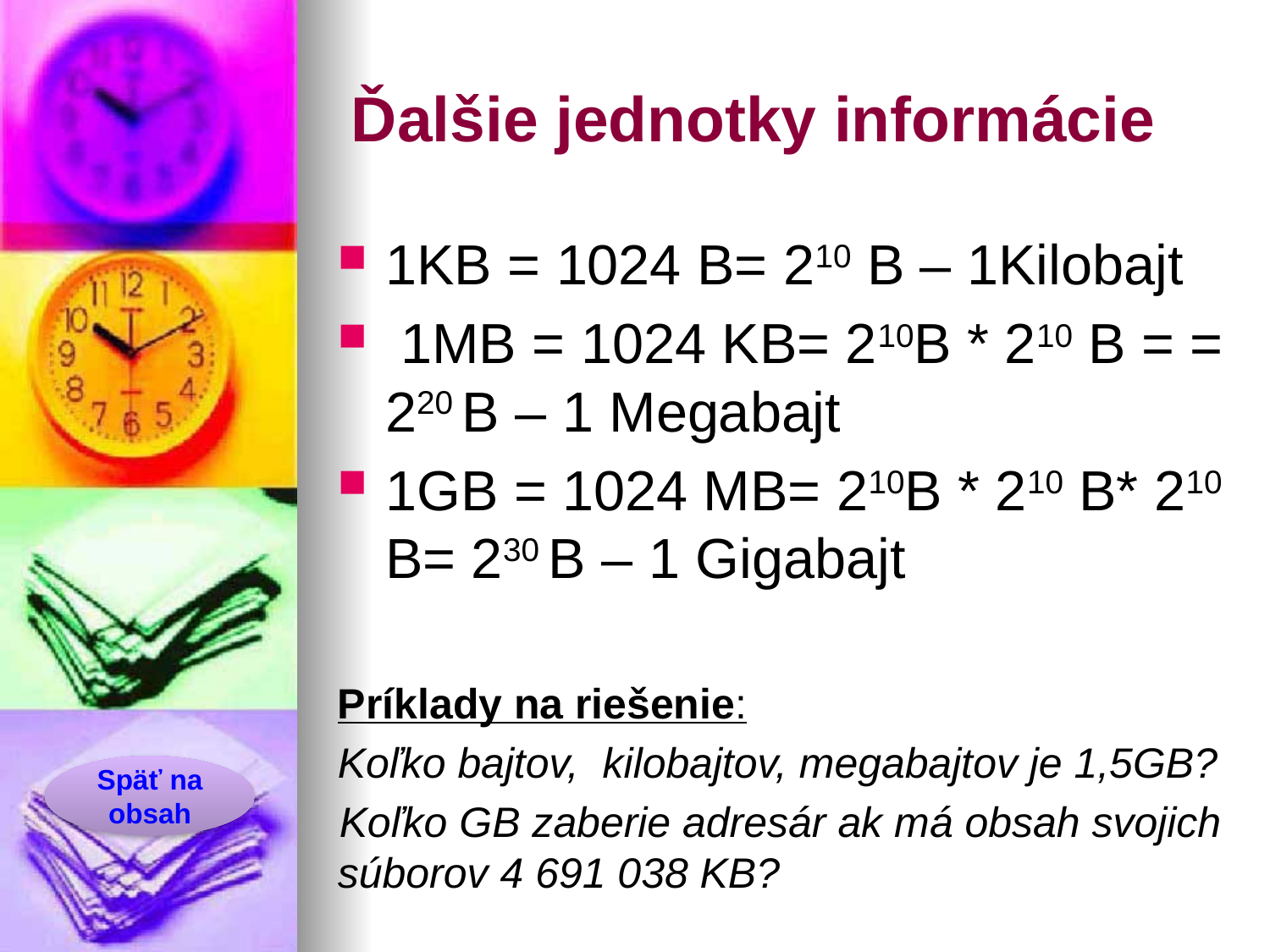

# Ďalšie jednotky informácie
1KB = 1024 B= 210 B – 1Kilobajt
 1MB = 1024 KB= 210B * 210 B = = 220 B – 1 Megabajt
1GB = 1024 MB= 210B * 210 B* 210 B= 230 B – 1 Gigabajt

Príklady na riešenie:
Koľko bajtov,  kilobajtov, megabajtov je 1,5GB?
Koľko GB zaberie adresár ak má obsah svojich súborov 4 691 038 KB?

Späť na obsah